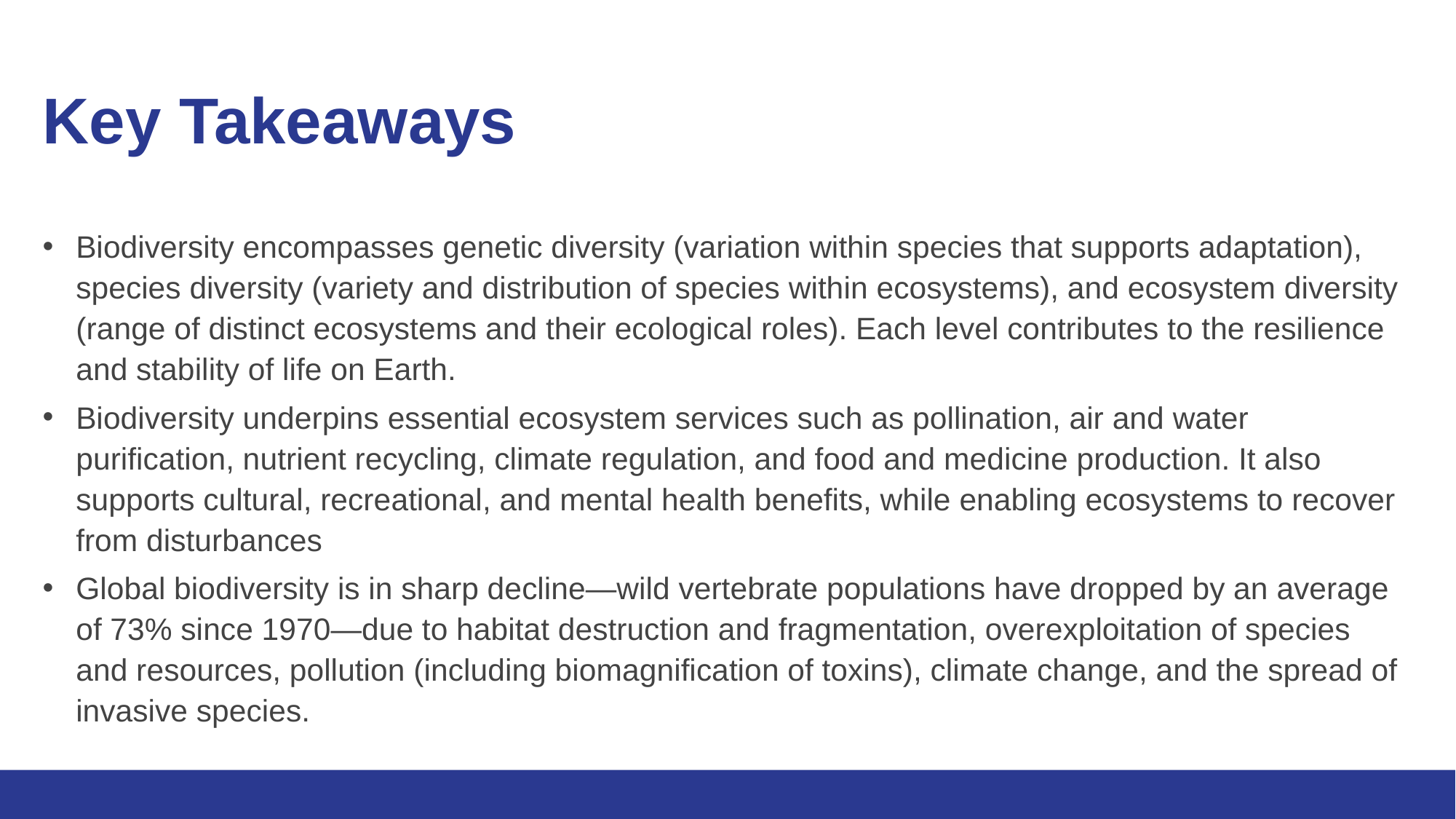

# Key Takeaways(1/2)
Biodiversity encompasses genetic diversity (variation within species that supports adaptation), species diversity (variety and distribution of species within ecosystems), and ecosystem diversity (range of distinct ecosystems and their ecological roles). Each level contributes to the resilience and stability of life on Earth.
Biodiversity underpins essential ecosystem services such as pollination, air and water purification, nutrient recycling, climate regulation, and food and medicine production. It also supports cultural, recreational, and mental health benefits, while enabling ecosystems to recover from disturbances
Global biodiversity is in sharp decline—wild vertebrate populations have dropped by an average of 73% since 1970—due to habitat destruction and fragmentation, overexploitation of species and resources, pollution (including biomagnification of toxins), climate change, and the spread of invasive species.